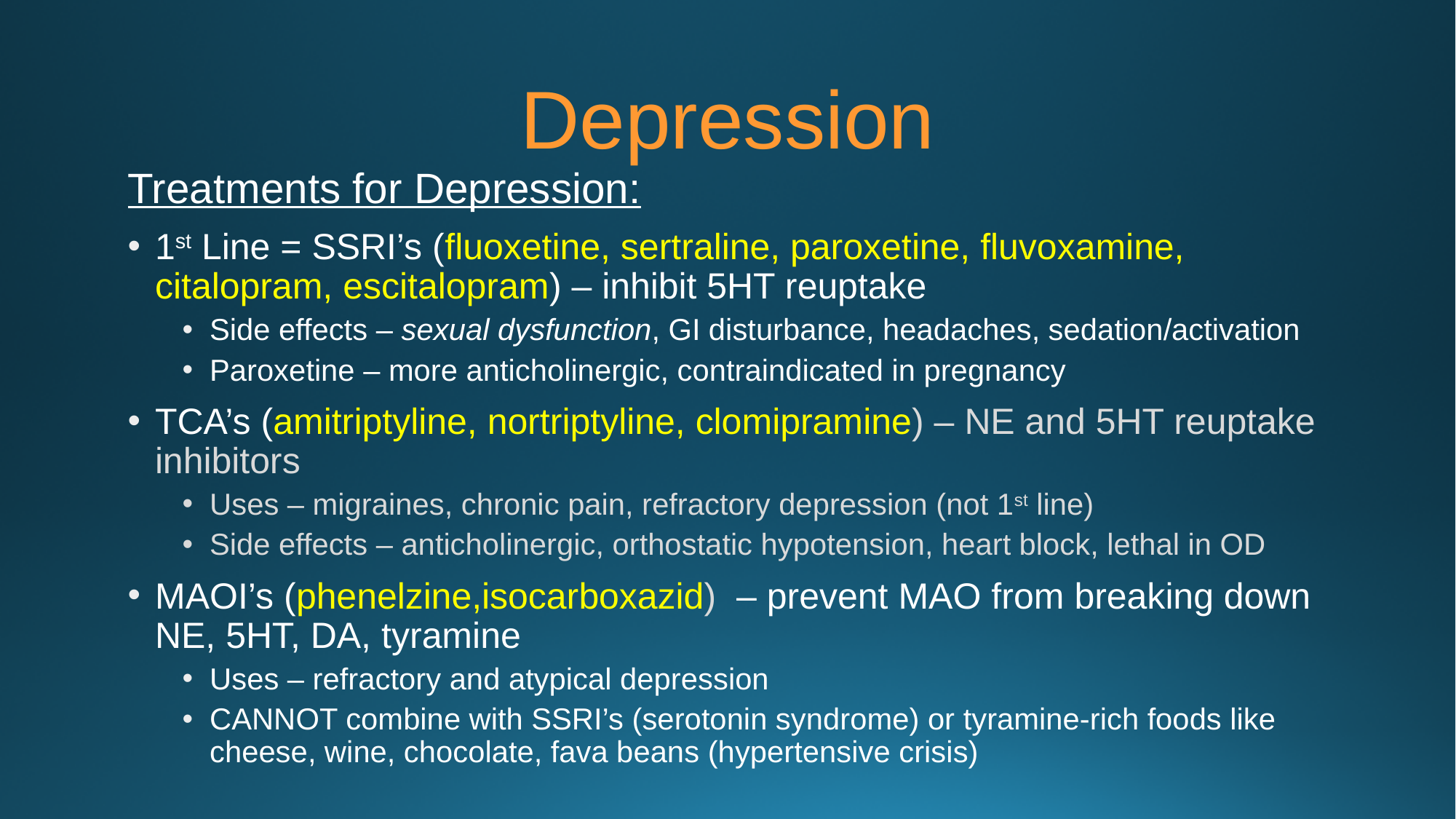

# Depression
Treatments for Depression:
1st Line = SSRI’s (fluoxetine, sertraline, paroxetine, fluvoxamine, citalopram, escitalopram) – inhibit 5HT reuptake
Side effects – sexual dysfunction, GI disturbance, headaches, sedation/activation
Paroxetine – more anticholinergic, contraindicated in pregnancy
TCA’s (amitriptyline, nortriptyline, clomipramine) – NE and 5HT reuptake inhibitors
Uses – migraines, chronic pain, refractory depression (not 1st line)
Side effects – anticholinergic, orthostatic hypotension, heart block, lethal in OD
MAOI’s (phenelzine,isocarboxazid)  – prevent MAO from breaking down NE, 5HT, DA, tyramine
Uses – refractory and atypical depression
CANNOT combine with SSRI’s (serotonin syndrome) or tyramine-rich foods like cheese, wine, chocolate, fava beans (hypertensive crisis)